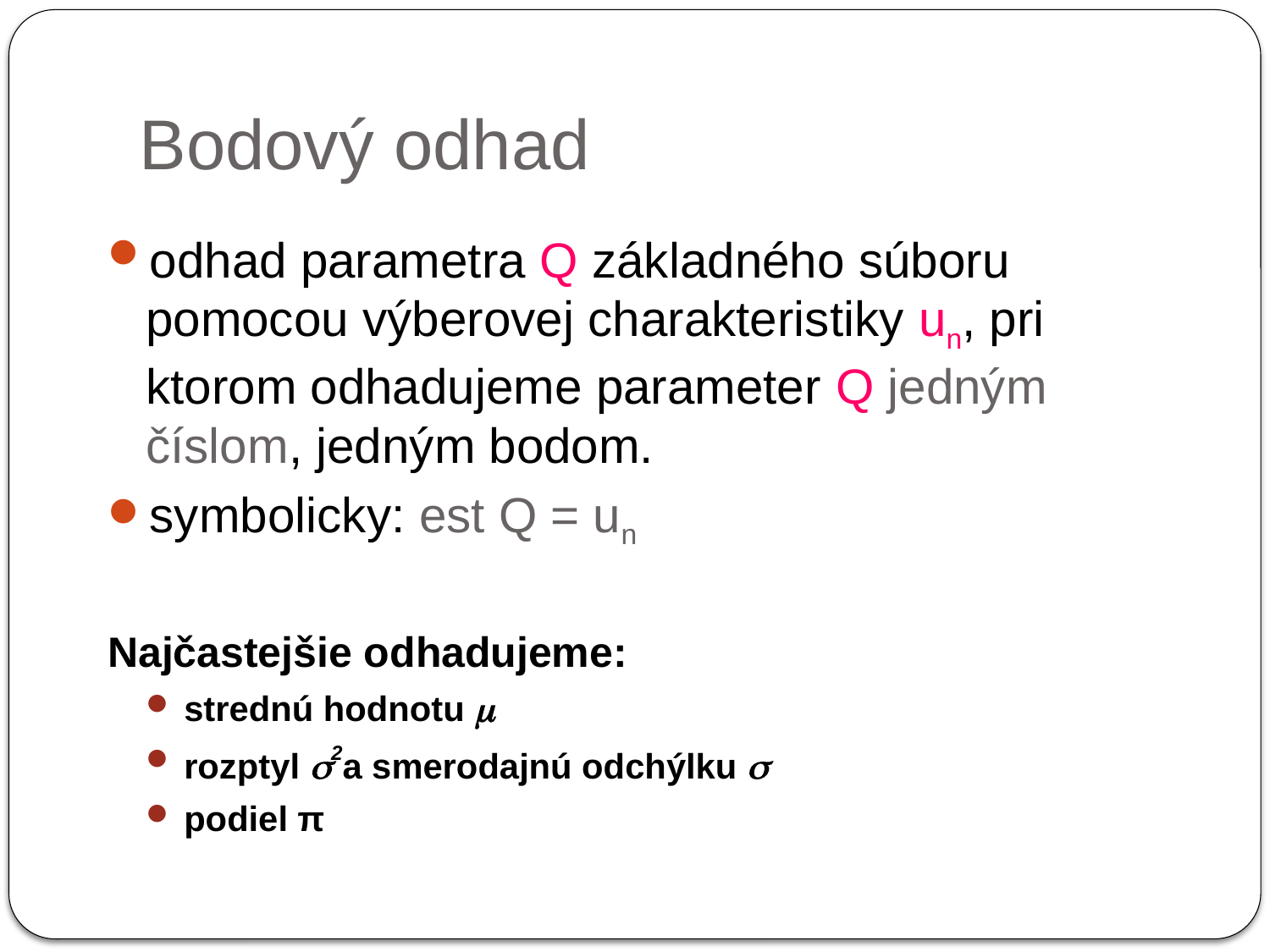

# Bodový odhad
odhad parametra Q základného súboru pomocou výberovej charakteristiky un, pri ktorom odhadujeme parameter Q jedným číslom, jedným bodom.
symbolicky: est Q = un

Najčastejšie odhadujeme:
strednú hodnotu μ
rozptyl σ2a smerodajnú odchýlku σ
podiel π
21